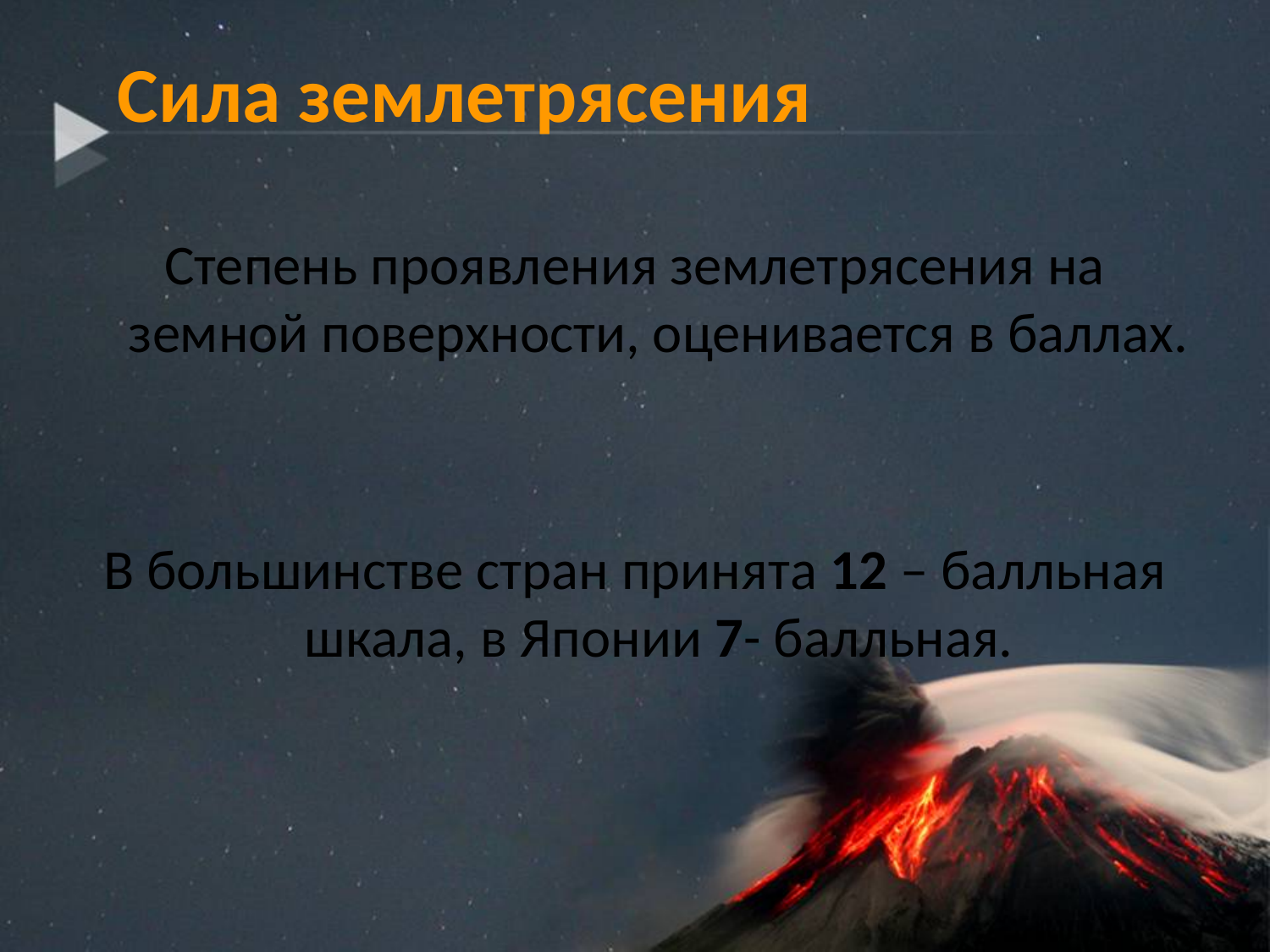

# Сила землетрясения
Степень проявления землетрясения на земной поверхности, оценивается в баллах.

В большинстве стран принята 12 – балльная шкала, в Японии 7- балльная.